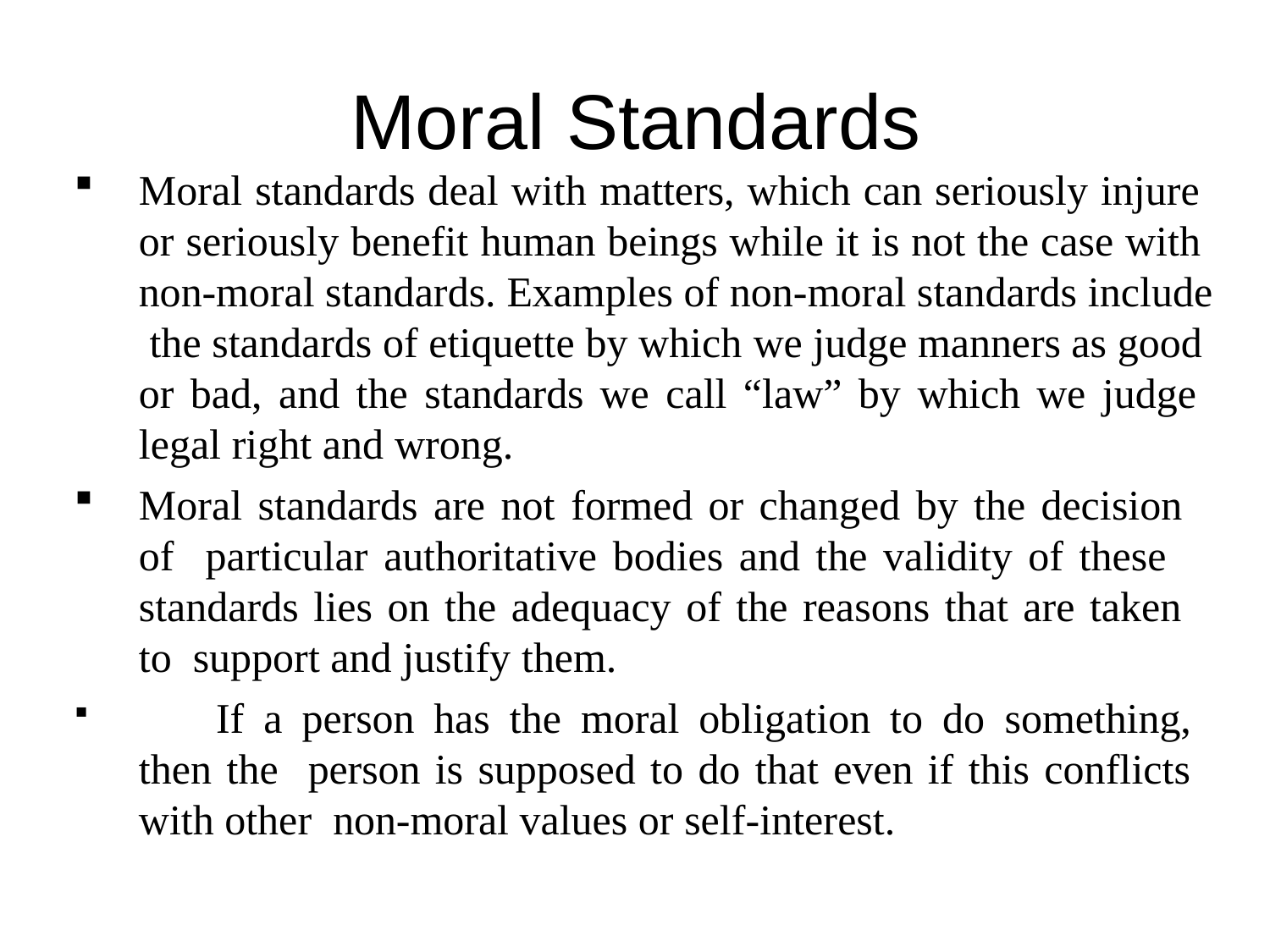

# Moral Standards
Moral standards deal with matters, which can seriously injure  or seriously benefit human beings while it is not the case with  non-moral standards. Examples of non-moral standards include  the standards of etiquette by which we judge manners as good  or bad, and the standards we call “law” by which we judge  legal right and wrong.
Moral standards are not formed or changed by the decision of  particular authoritative bodies and the validity of these  standards lies on the adequacy of the reasons that are taken to  support and justify them.
	If a person has the moral obligation to do something, then the  person is supposed to do that even if this conflicts with other  non-moral values or self-interest.